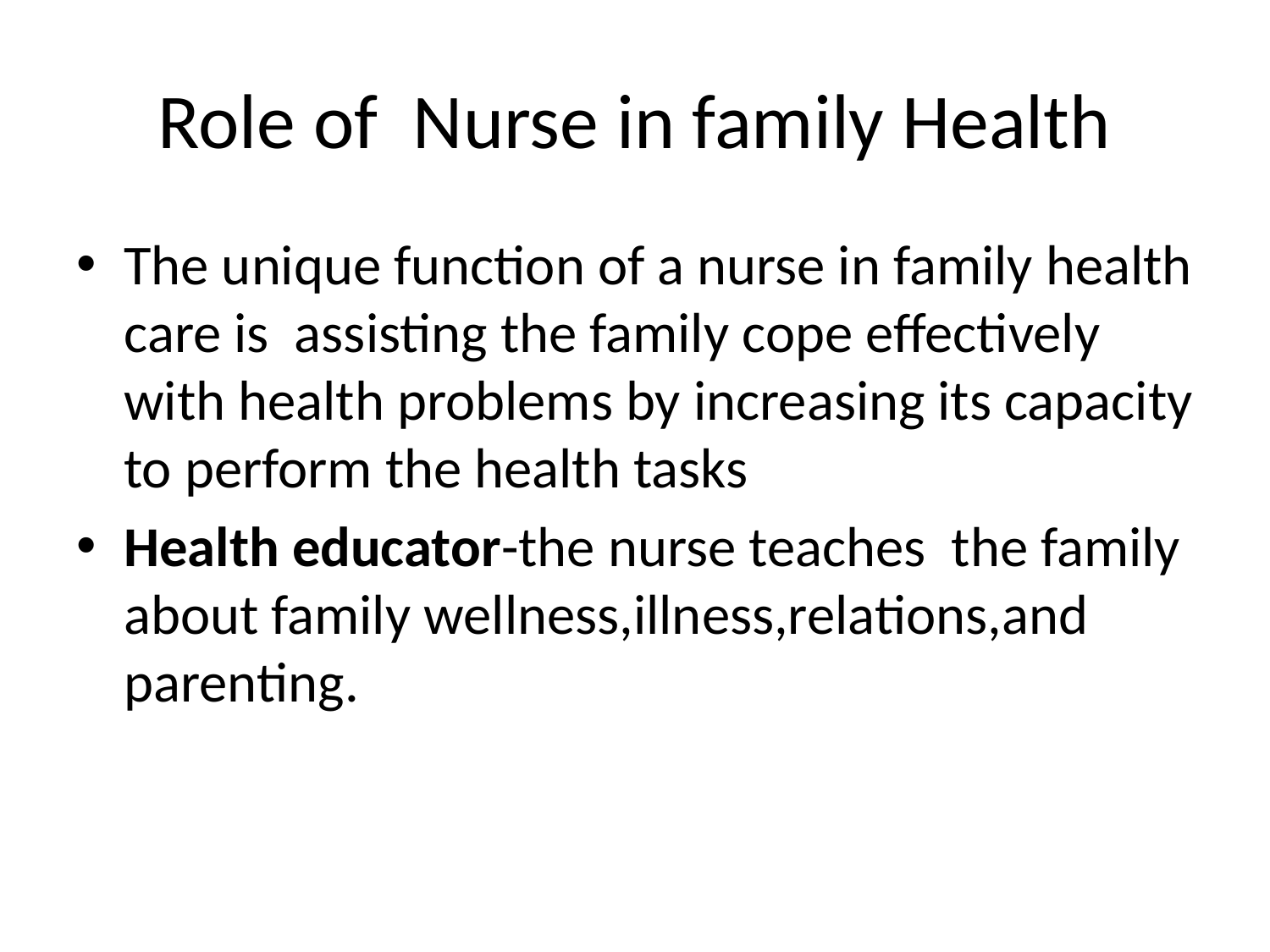

# Role of  Nurse in family Health
The unique function of a nurse in family health care is  assisting the family cope effectively with health problems by increasing its capacity to perform the health tasks
Health educator-the nurse teaches  the family about family wellness,illness,relations,and parenting.